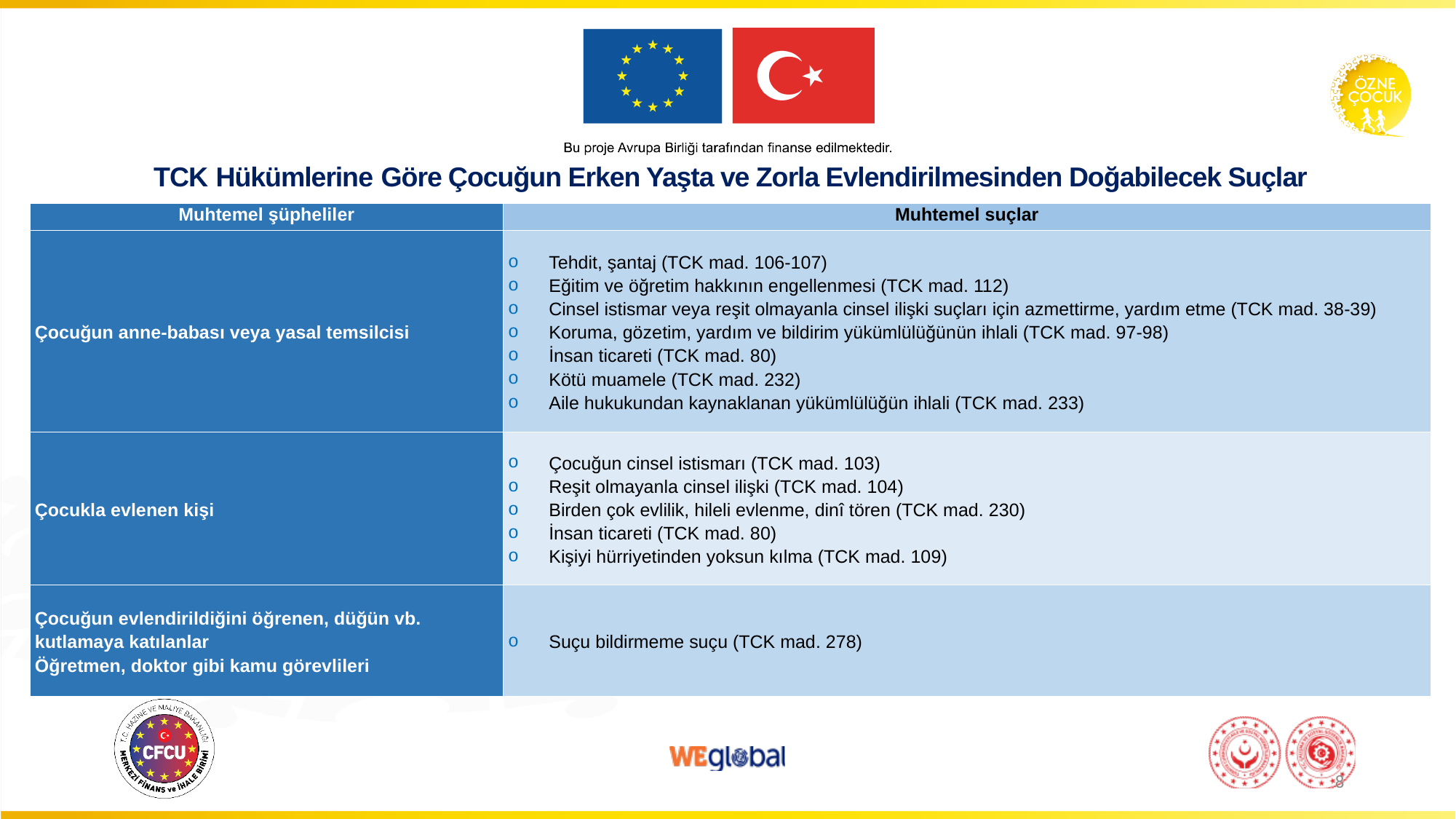

| TCK Hükümlerine Göre Çocuğun Erken Yaşta ve Zorla Evlendirilmesinden Doğabilecek Suçlar |  |
| --- | --- |
| Muhtemel şüpheliler | Muhtemel suçlar |
| Çocuğun anne-babası veya yasal temsilcisi | Tehdit, şantaj (TCK mad. 106-107) Eğitim ve öğretim hakkının engellenmesi (TCK mad. 112) Cinsel istismar veya reşit olmayanla cinsel ilişki suçları için azmettirme, yardım etme (TCK mad. 38-39) Koruma, gözetim, yardım ve bildirim yükümlülüğünün ihlali (TCK mad. 97-98) İnsan ticareti (TCK mad. 80) Kötü muamele (TCK mad. 232) Aile hukukundan kaynaklanan yükümlülüğün ihlali (TCK mad. 233) |
| Çocukla evlenen kişi | Çocuğun cinsel istismarı (TCK mad. 103) Reşit olmayanla cinsel ilişki (TCK mad. 104) Birden çok evlilik, hileli evlenme, dinî tören (TCK mad. 230) İnsan ticareti (TCK mad. 80) Kişiyi hürriyetinden yoksun kılma (TCK mad. 109) |
| Çocuğun evlendirildiğini öğrenen, düğün vb. kutlamaya katılanlar Öğretmen, doktor gibi kamu görevlileri | Suçu bildirmeme suçu (TCK mad. 278) |
8